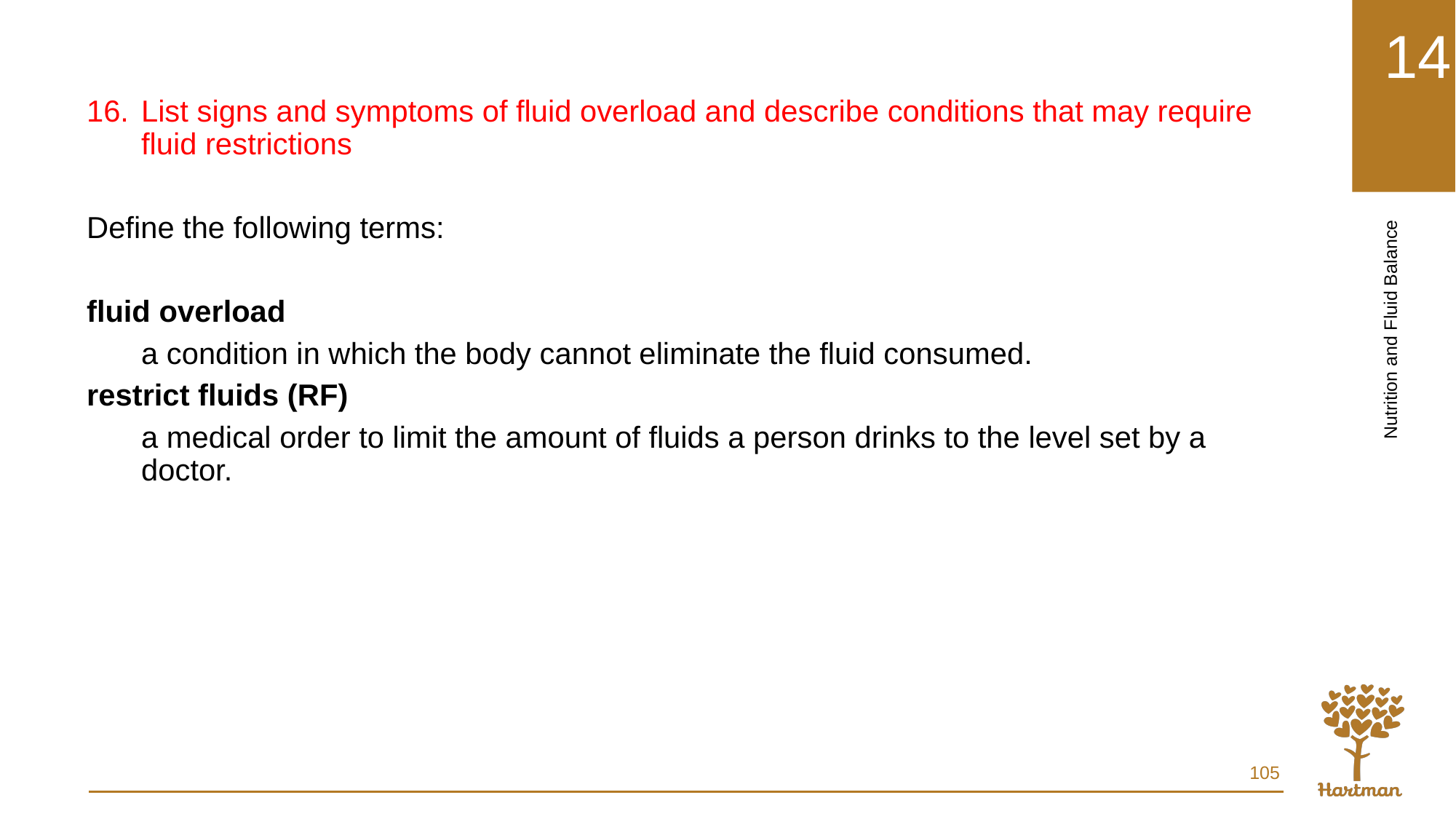

List signs and symptoms of fluid overload and describe conditions that may require fluid restrictions

Define the following terms:

fluid overload
a condition in which the body cannot eliminate the fluid consumed.
restrict fluids (RF)
a medical order to limit the amount of fluids a person drinks to the level set by a doctor.

105